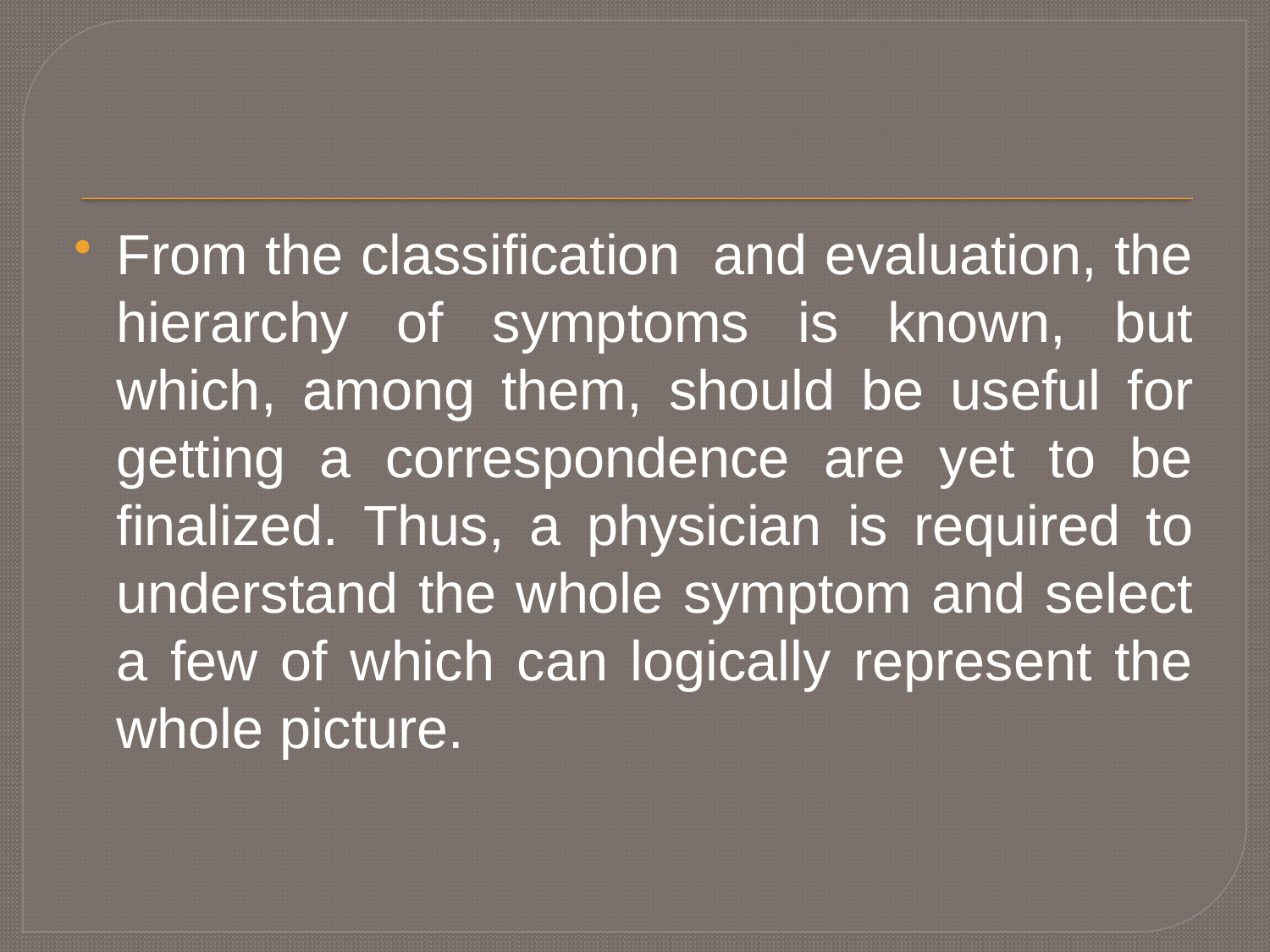

From the classification  and evaluation, the hierarchy of symptoms is known, but which, among them, should be useful for getting a correspondence are yet to be finalized. Thus, a physician is required to understand the whole symptom and select a few of which can logically represent the whole picture.